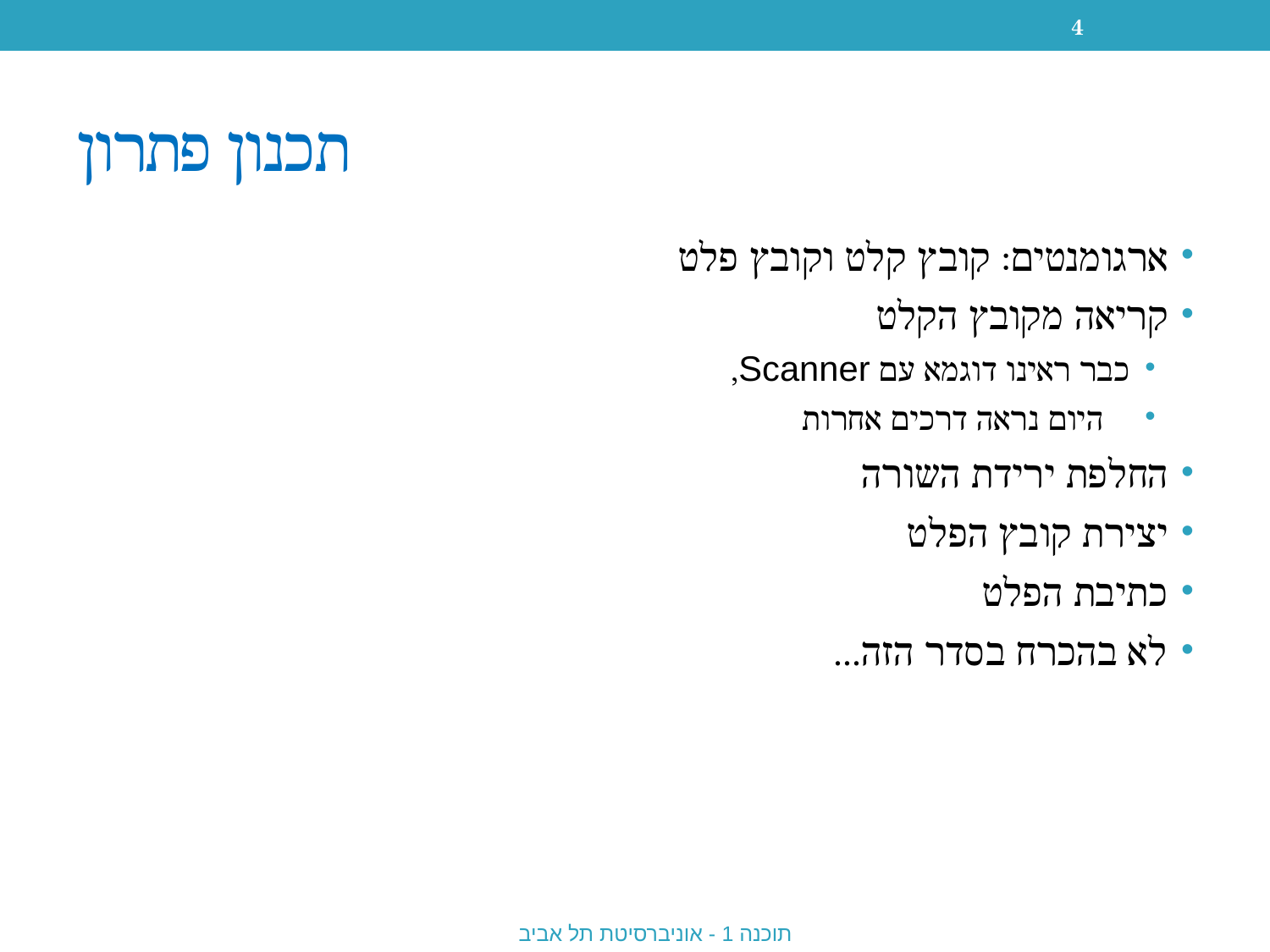

4
# תכנון פתרון
ארגומנטים: קובץ קלט וקובץ פלט
קריאה מקובץ הקלט
כבר ראינו דוגמא עם Scanner,
   היום נראה דרכים אחרות
החלפת ירידת השורה
יצירת קובץ הפלט
כתיבת הפלט
לא בהכרח בסדר הזה...
תוכנה 1 - אוניברסיטת תל אביב